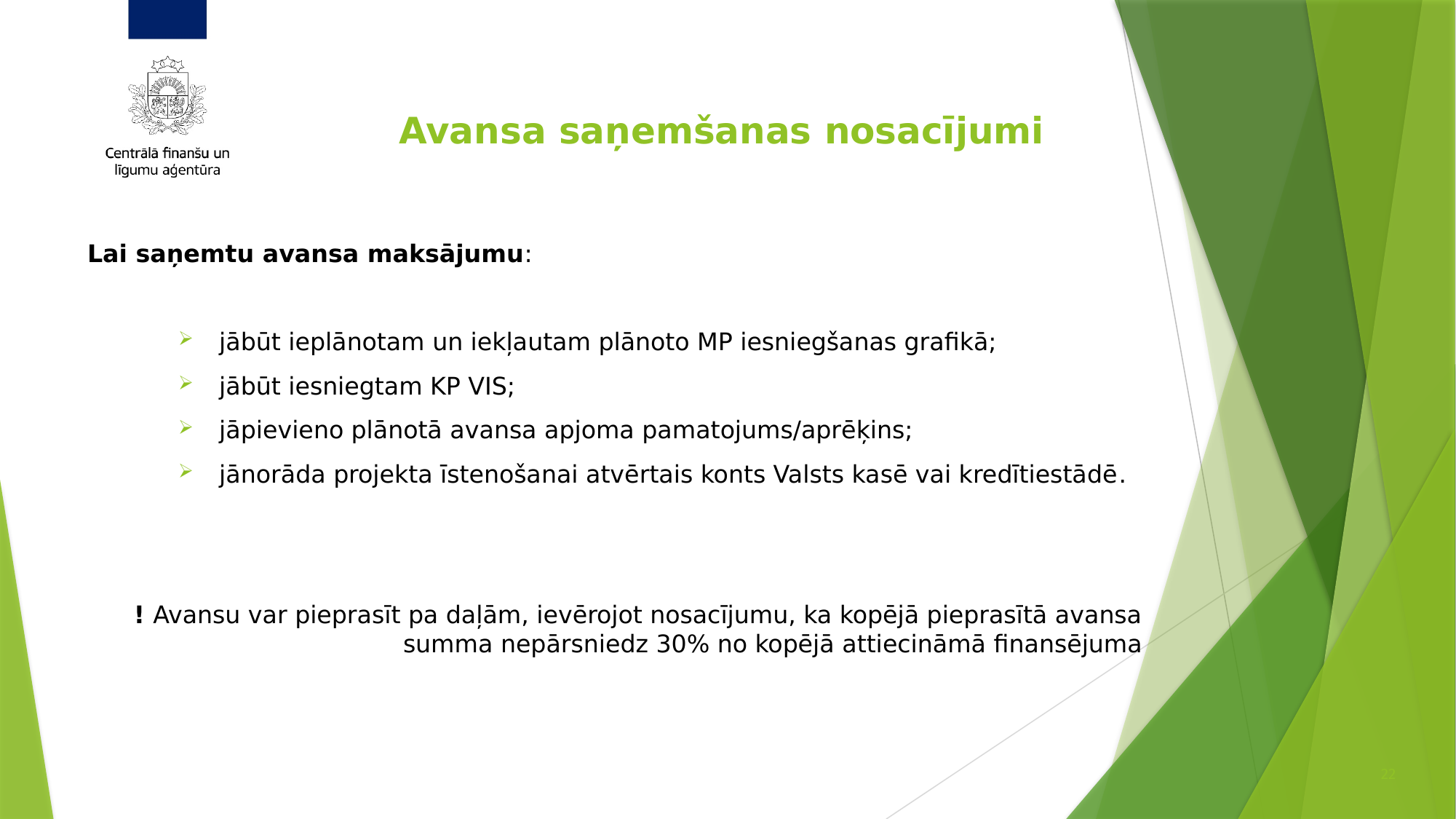

# Avansa saņemšanas nosacījumi
Lai saņemtu avansa maksājumu:

jābūt ieplānotam un iekļautam plānoto MP iesniegšanas grafikā;
jābūt iesniegtam KP VIS;
jāpievieno plānotā avansa apjoma pamatojums/aprēķins;
jānorāda projekta īstenošanai atvērtais konts Valsts kasē vai kredītiestādē.

! Avansu var pieprasīt pa daļām, ievērojot nosacījumu, ka kopējā pieprasītā avansa summa nepārsniedz 30% no kopējā attiecināmā finansējuma

22